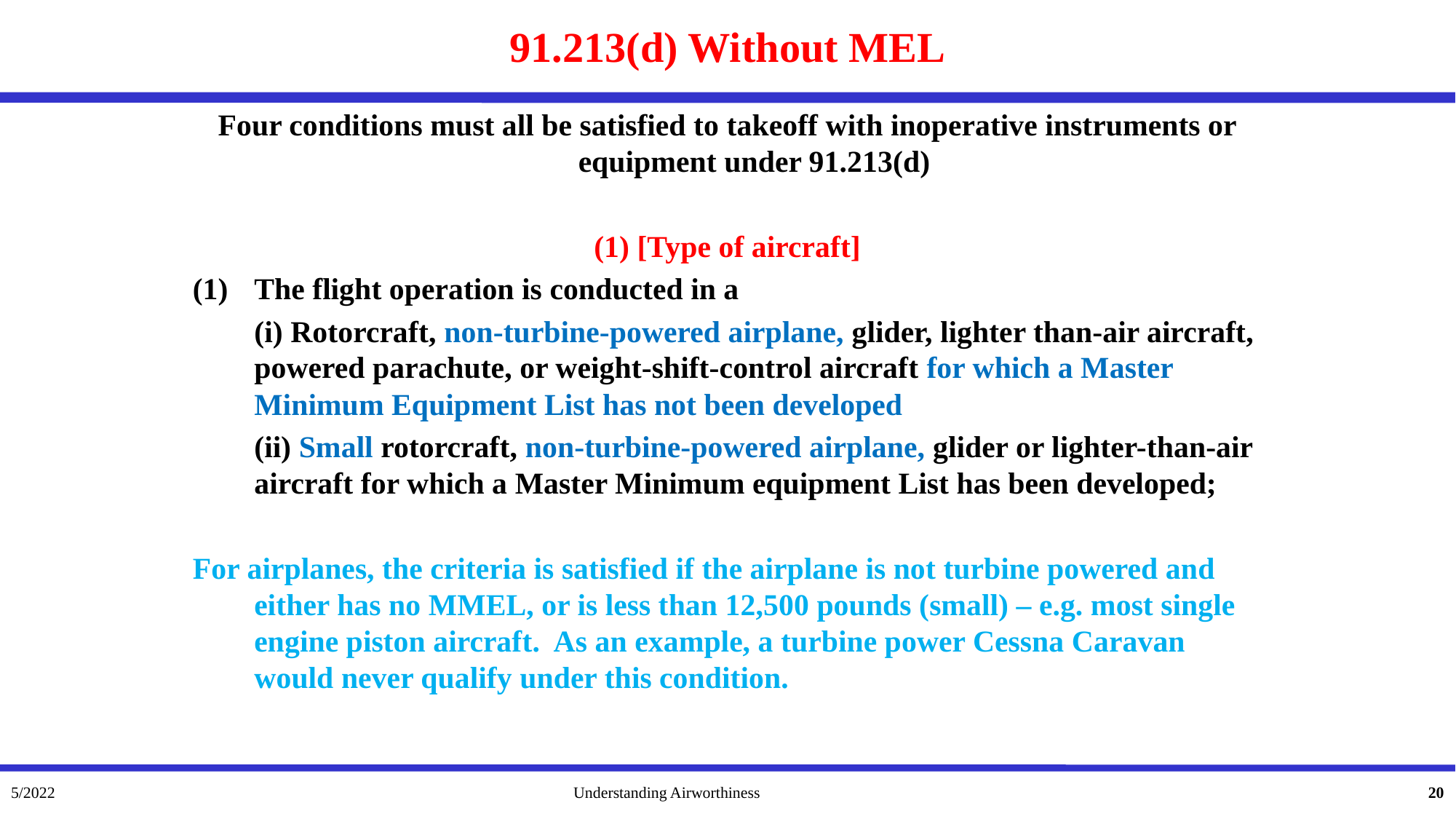

# 91.213(d) Without MEL
Four conditions must all be satisfied to takeoff with inoperative instruments or equipment under 91.213(d)

(1) [Type of aircraft]
The flight operation is conducted in a
	(i) Rotorcraft, non-turbine-powered airplane, glider, lighter than-air aircraft, powered parachute, or weight-shift-control aircraft for which a Master Minimum Equipment List has not been developed
	(ii) Small rotorcraft, non-turbine-powered airplane, glider or lighter-than-air aircraft for which a Master Minimum equipment List has been developed;

For airplanes, the criteria is satisfied if the airplane is not turbine powered and either has no MMEL, or is less than 12,500 pounds (small) – e.g. most single engine piston aircraft.  As an example, a turbine power Cessna Caravan would never qualify under this condition.
5/2022
Understanding Airworthiness
20